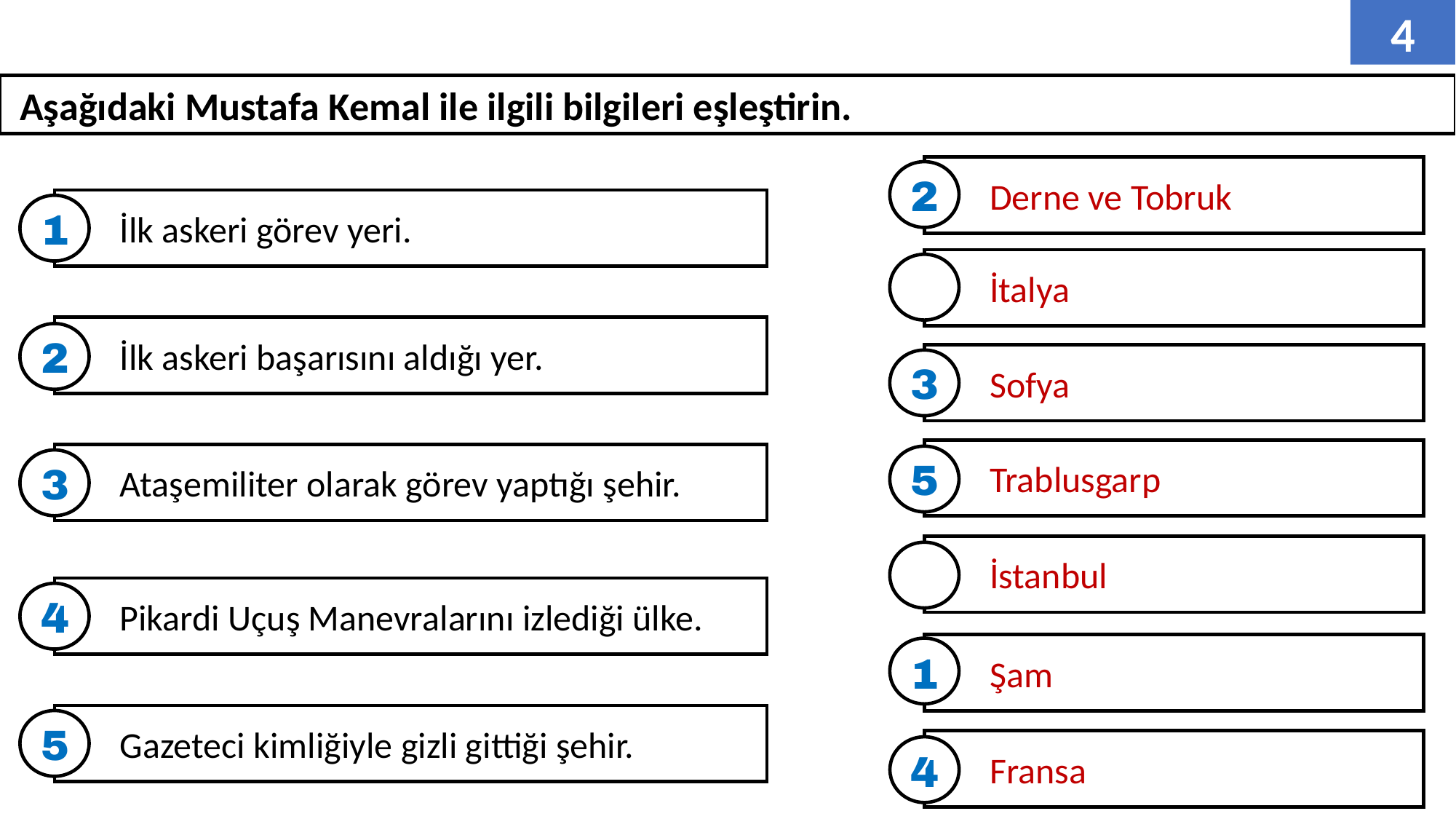

4
 Aşağıdaki Mustafa Kemal ile ilgili bilgileri eşleştirin.
Derne ve Tobruk

2
İlk askeri görev yeri.
1
İtalya

İlk askeri başarısını aldığı yer.
2
Sofya

3
Trablusgarp
Ataşemiliter olarak görev yaptığı şehir.

5
3
İstanbul

Pikardi Uçuş Manevralarını izlediği ülke.
4
Şam

1
Gazeteci kimliğiyle gizli gittiği şehir.
5
Fransa

4